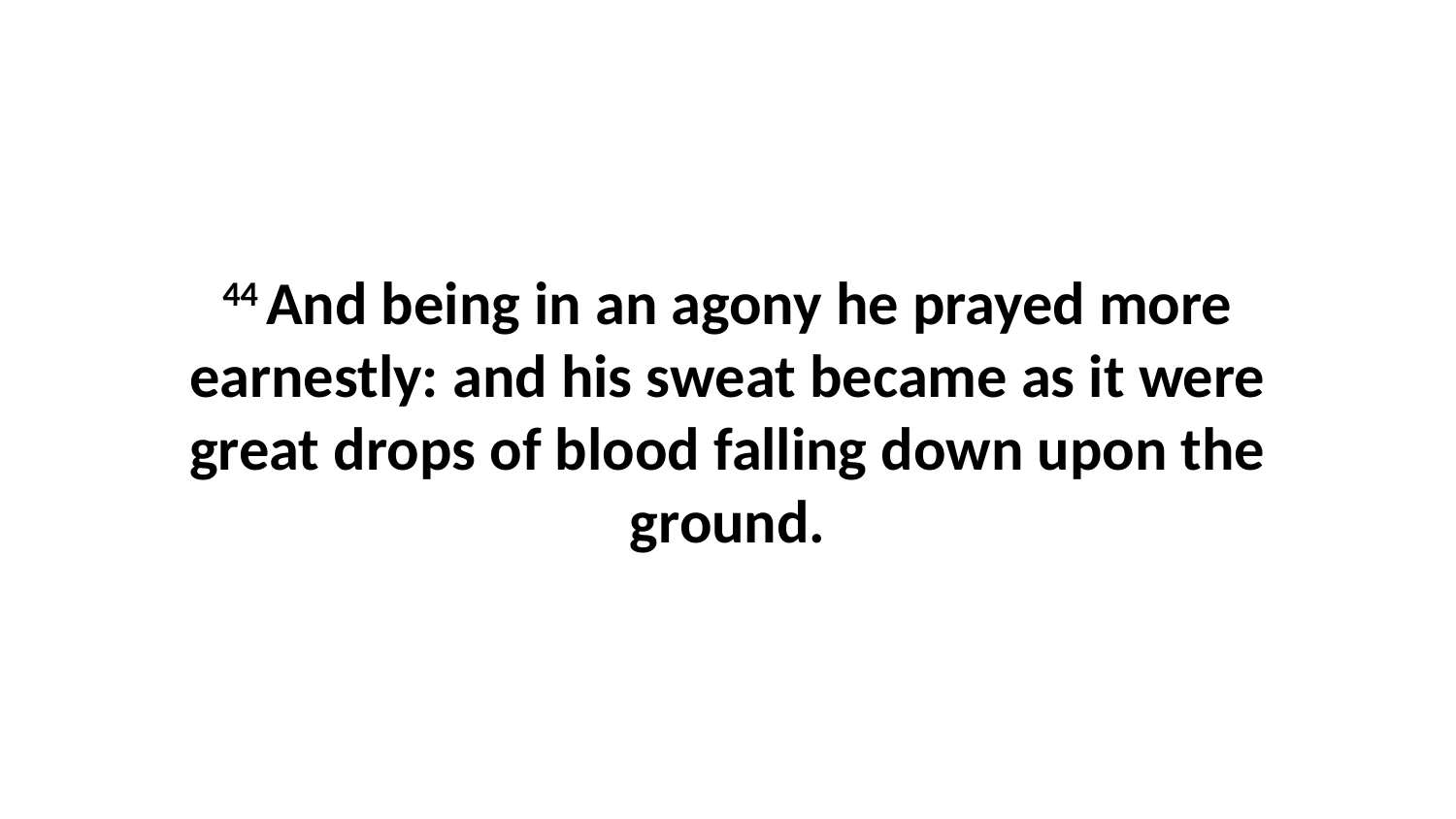

44 And being in an agony he prayed more earnestly: and his sweat became as it were great drops of blood falling down upon the ground.